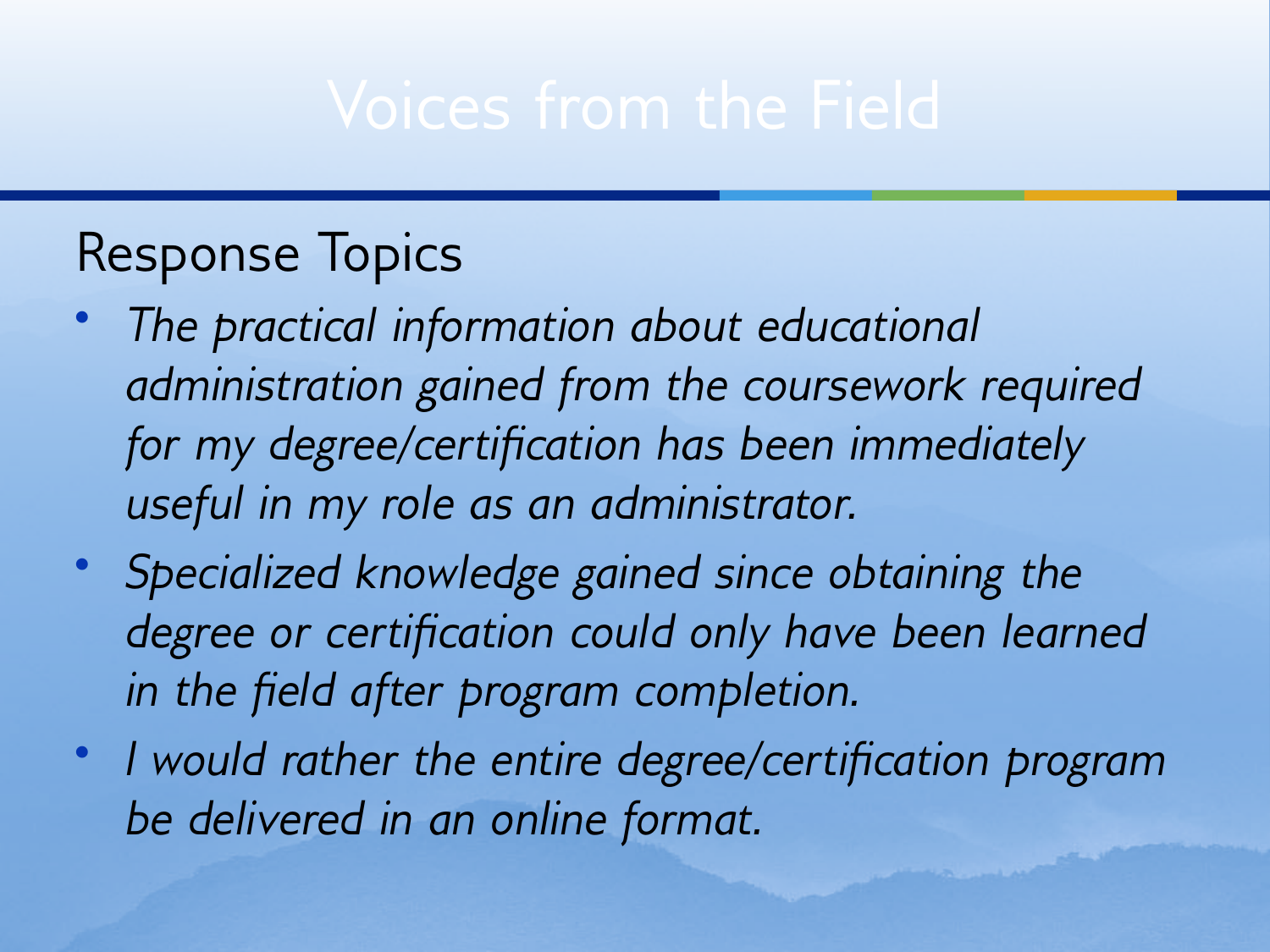

# Voices from the Field
Response Topics
The practical information about educational administration gained from the coursework required for my degree/certification has been immediately useful in my role as an administrator.
Specialized knowledge gained since obtaining the degree or certification could only have been learned in the field after program completion.
I would rather the entire degree/certification program be delivered in an online format.